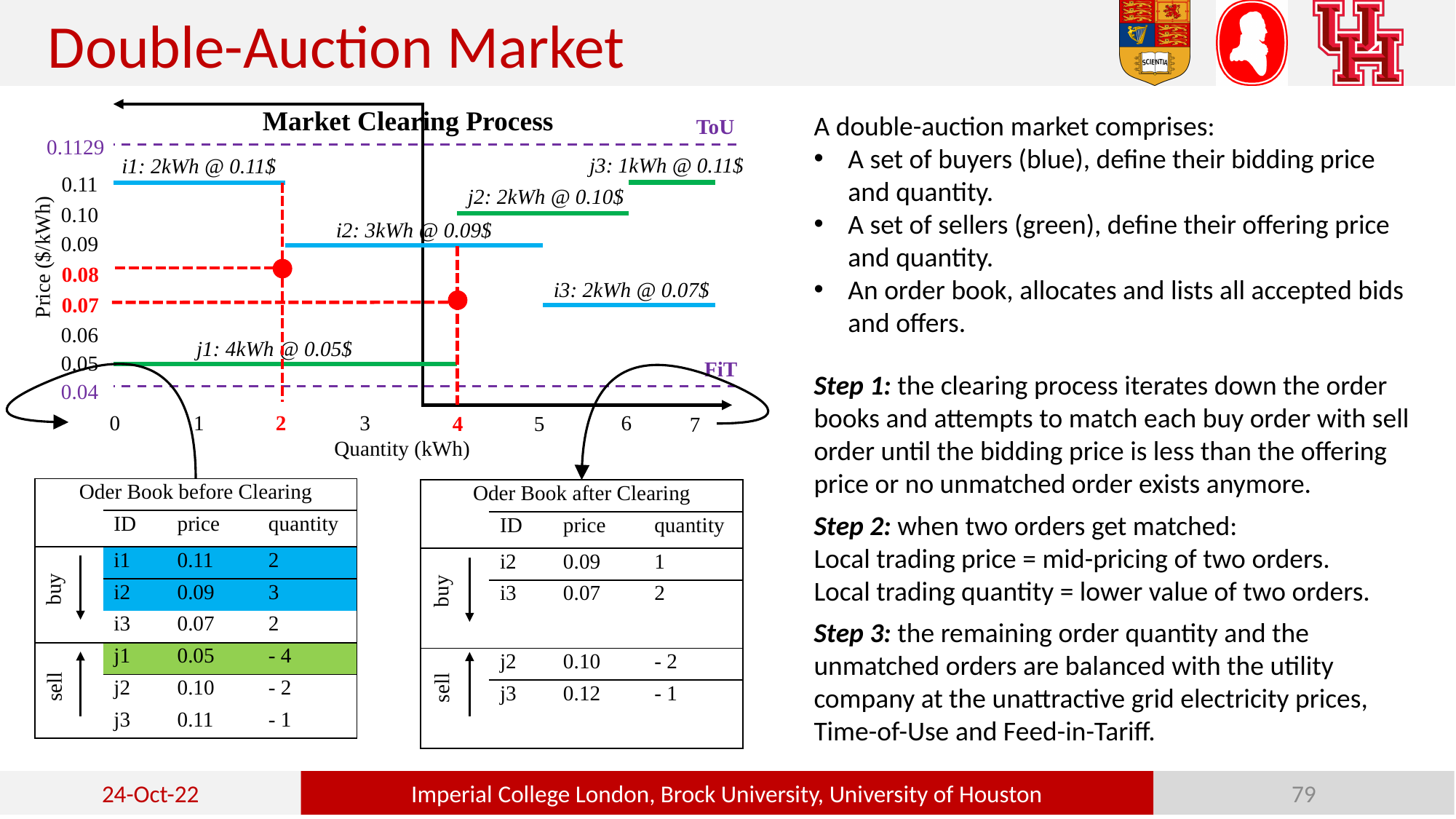

Double-Auction Market
Market Clearing Process
A double-auction market comprises:
A set of buyers (blue), define their bidding price and quantity.
A set of sellers (green), define their offering price and quantity.
An order book, allocates and lists all accepted bids and offers.
ToU
0.1129
j3: 1kWh @ 0.11$
i1: 2kWh @ 0.11$
0.11
j2: 2kWh @ 0.10$
0.10
i2: 3kWh @ 0.09$
0.09
Price ($/kWh)
0.08

i3: 2kWh @ 0.07$
0.07

0.06
j1: 4kWh @ 0.05$
0.05
FiT
Step 1: the clearing process iterates down the order books and attempts to match each buy order with sell order until the bidding price is less than the offering price or no unmatched order exists anymore.
Step 2: when two orders get matched:
Local trading price = mid-pricing of two orders.
Local trading quantity = lower value of two orders.
Step 3: the remaining order quantity and the unmatched orders are balanced with the utility company at the unattractive grid electricity prices, Time-of-Use and Feed-in-Tariff.
0.04
3
1
2
0
6
4
5
7
Quantity (kWh)
| Oder Book before Clearing |  |  |  |
| --- | --- | --- | --- |
|  | ID | price | quantity |
|  | i1 | 0.11 | 2 |
|  | i2 | 0.09 | 3 |
|  | i3 | 0.07 | 2 |
|  | j1 | 0.05 | - 4 |
|  | j2 | 0.10 | - 2 |
|  | j3 | 0.11 | - 1 |
| Oder Book after Clearing |  |  |  |
| --- | --- | --- | --- |
|  | ID | price | quantity |
|  | i2 | 0.09 | 1 |
|  | i3 | 0.07 | 2 |
|  |  |  |  |
|  | j2 | 0.10 | - 2 |
|  | j3 | 0.12 | - 1 |
|  |  |  |  |
buy
buy
sell
sell
24-Oct-22
Imperial College London, Brock University, University of Houston
79